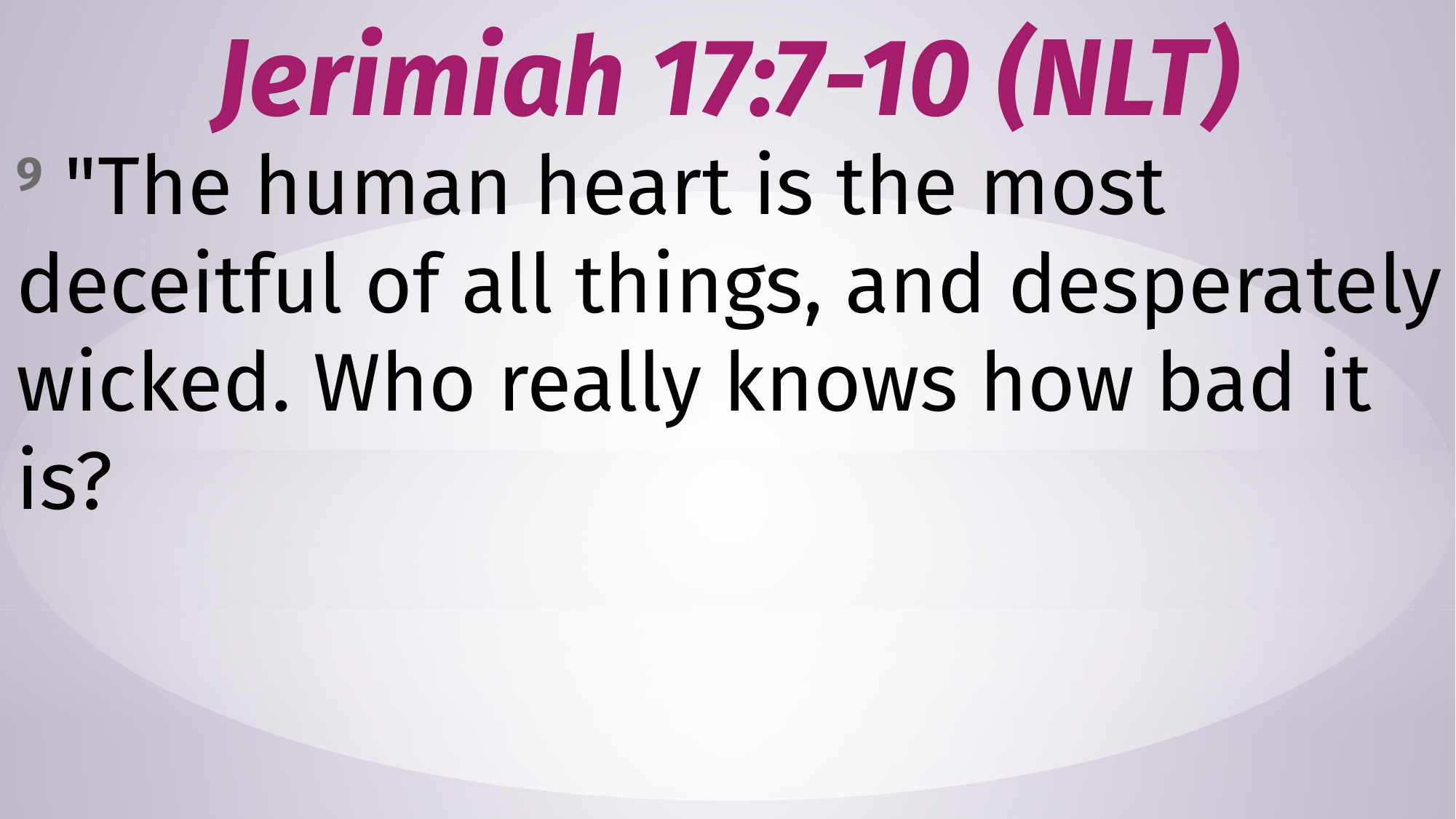

# Jerimiah 17:7-10 (NLT)
9 "The human heart is the most deceitful of all things, and desperately wicked. Who really knows how bad it is?